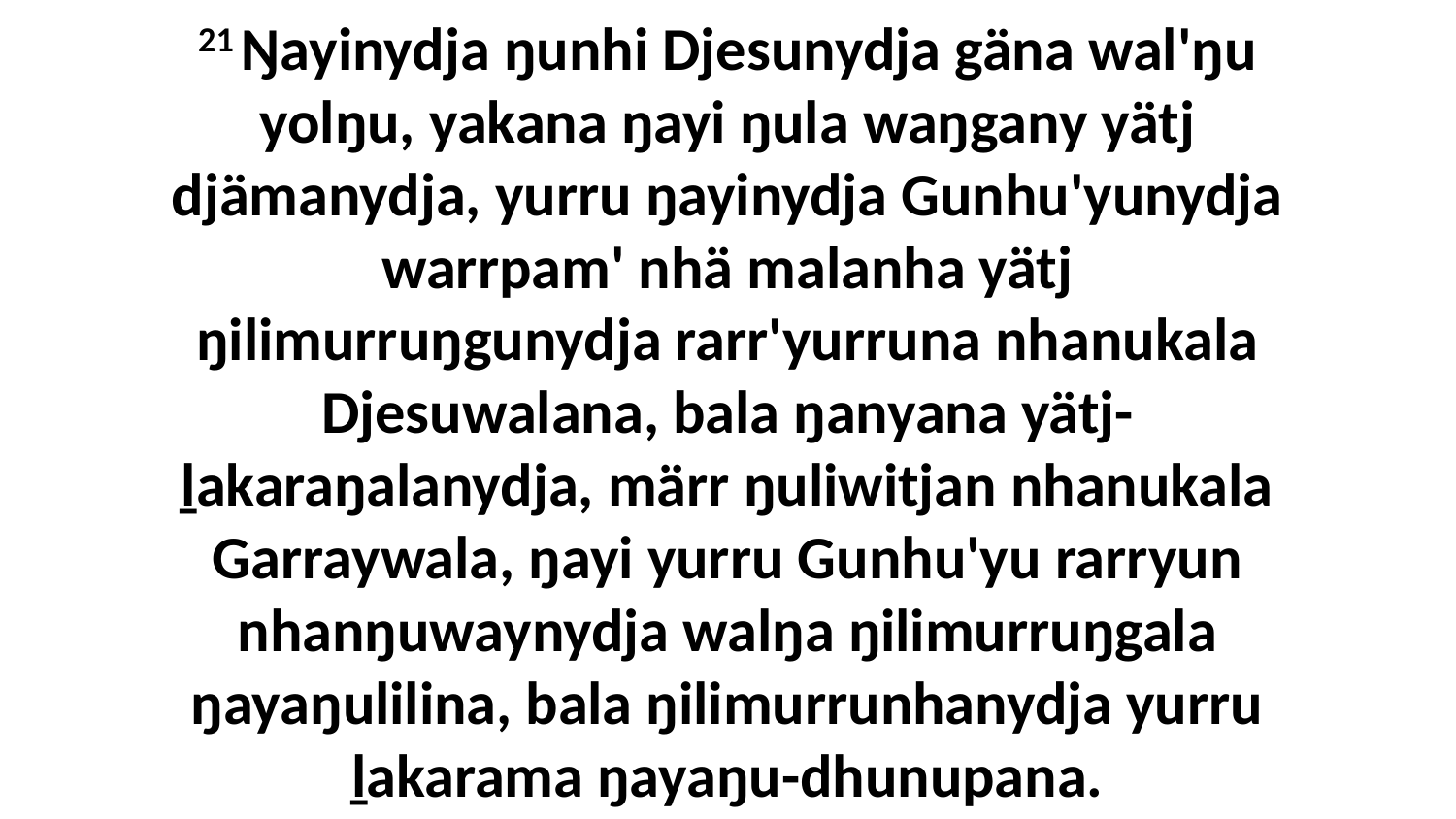

21 Ŋayinydja ŋunhi Djesunydja gäna wal'ŋu yolŋu, yakana ŋayi ŋula waŋgany yätj djämanydja, yurru ŋayinydja Gunhu'yunydja warrpam' nhä malanha yätj ŋilimurruŋgunydja rarr'yurruna nhanukala Djesuwalana, bala ŋanyana yätj-ḻakaraŋalanydja, märr ŋuliwitjan nhanukala Garraywala, ŋayi yurru Gunhu'yu rarryun nhanŋuwaynydja walŋa ŋilimurruŋgala ŋayaŋulilina, bala ŋilimurrunhanydja yurru ḻakarama ŋayaŋu-dhunupana.